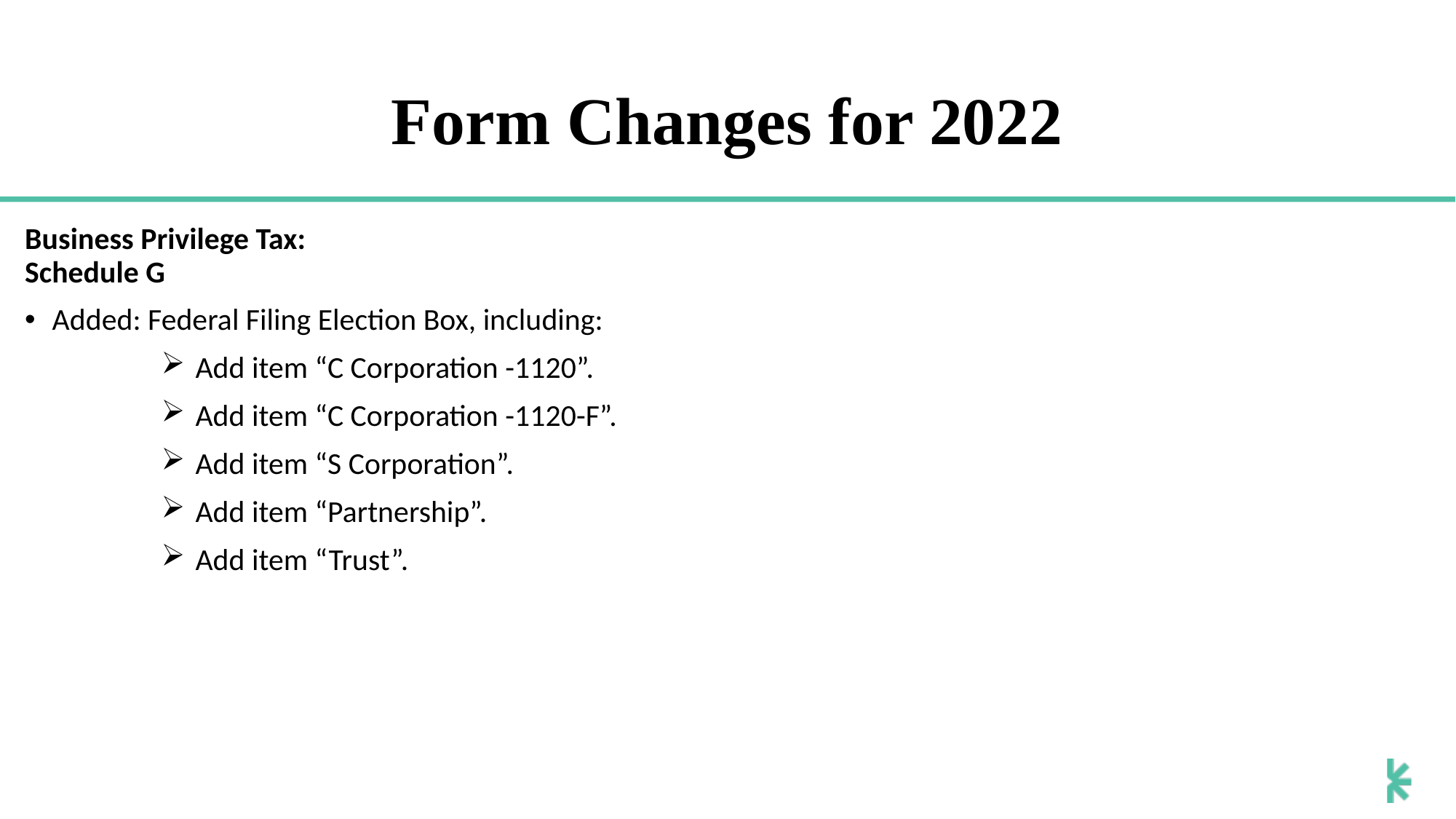

# Form Changes for 2022
Business Privilege Tax:
Schedule G
Added: Federal Filing Election Box, including:
Add item “C Corporation -1120”.
Add item “C Corporation -1120-F”.
Add item “S Corporation”.
Add item “Partnership”.
Add item “Trust”.